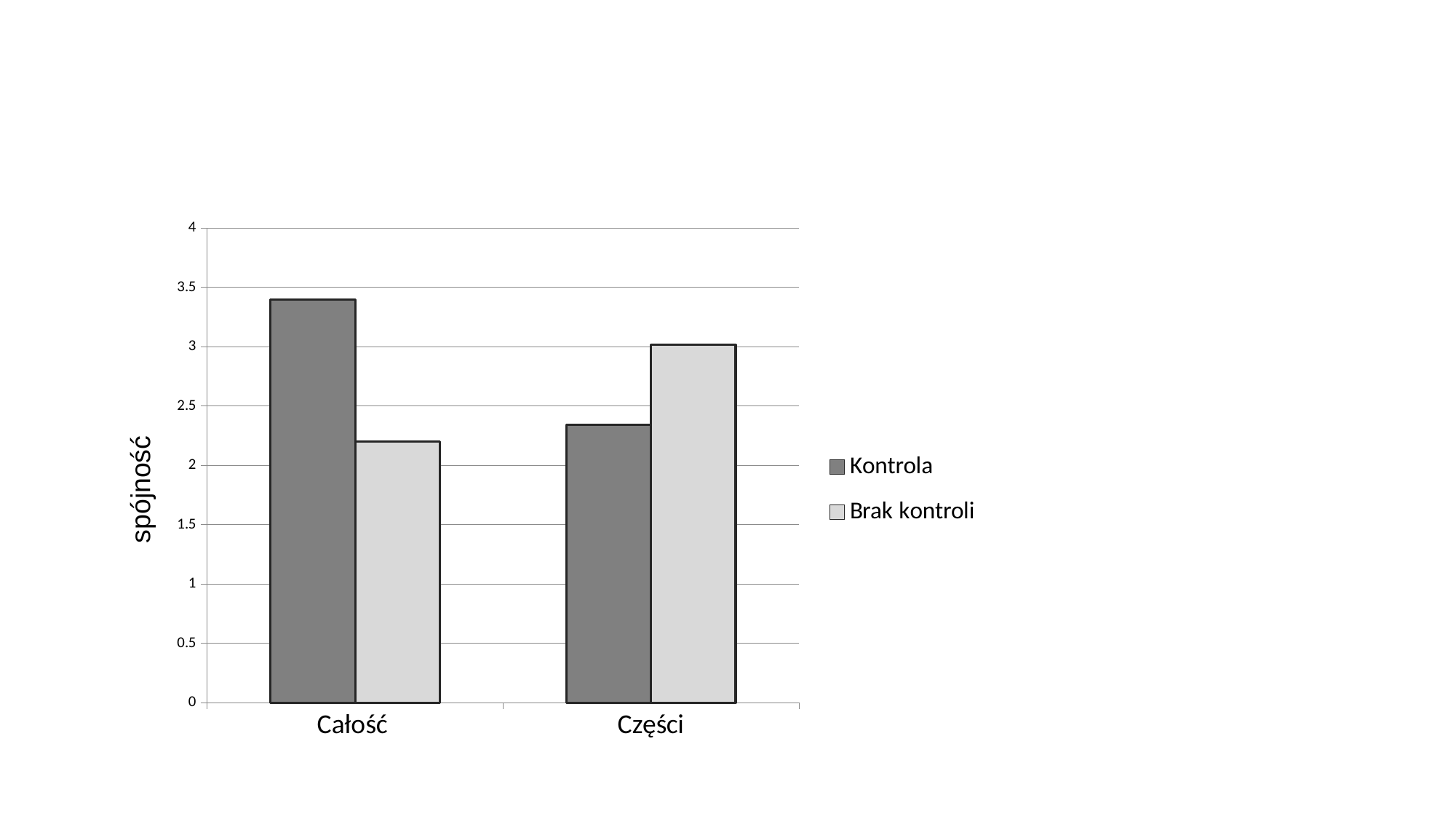

### Chart

| Category | Kontrola | Brak kontroli |
|---|---|---|
| Całość  | 3.395 | 2.199 |
| Części | 2.34 | 3.015 |
spójność